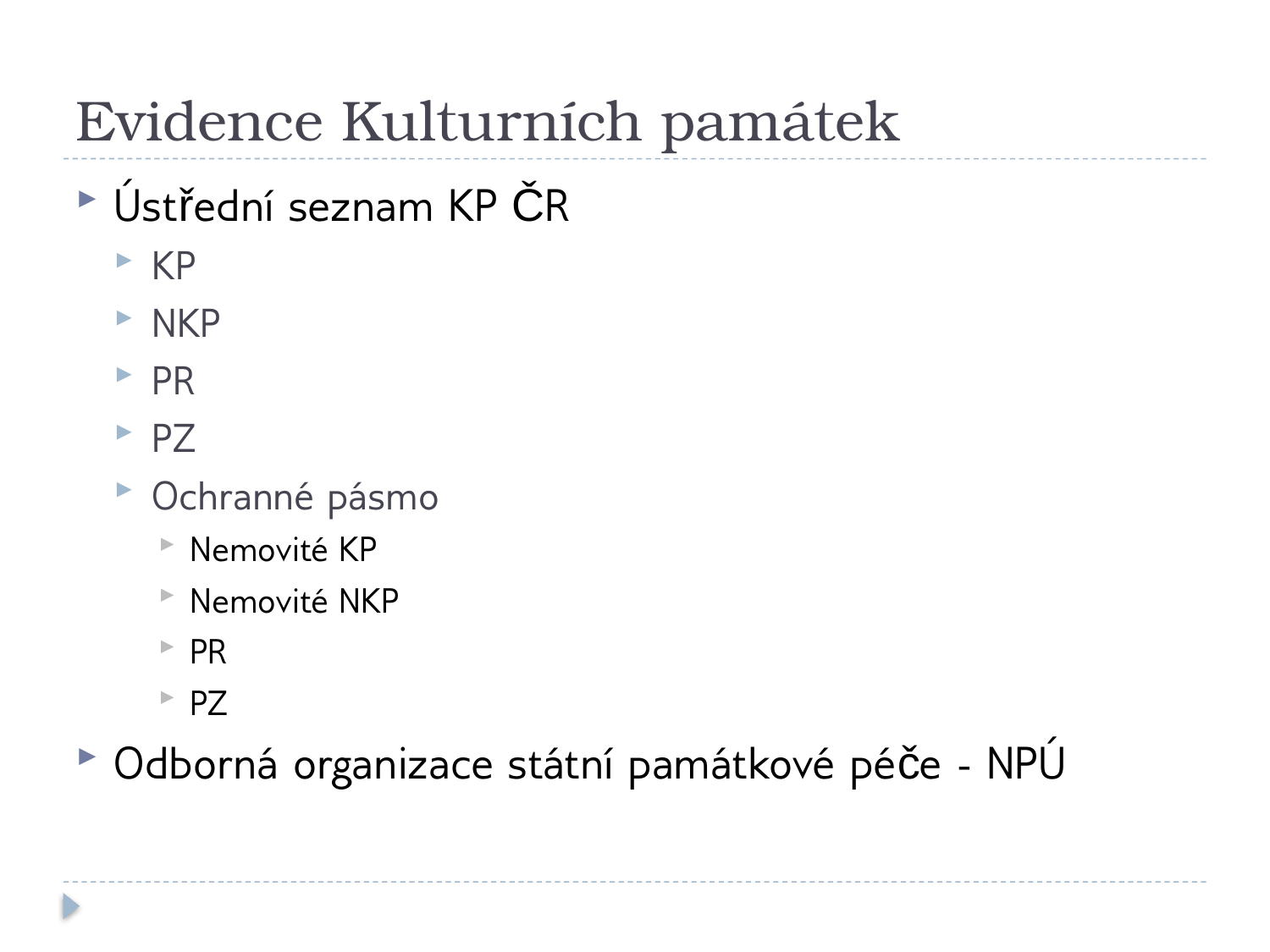

# Evidence Kulturních památek
Ústřední seznam KP ČR
KP
NKP
PR
PZ
Ochranné pásmo
Nemovité KP
Nemovité NKP
PR
PZ
Odborná organizace státní památkové péče - NPÚ